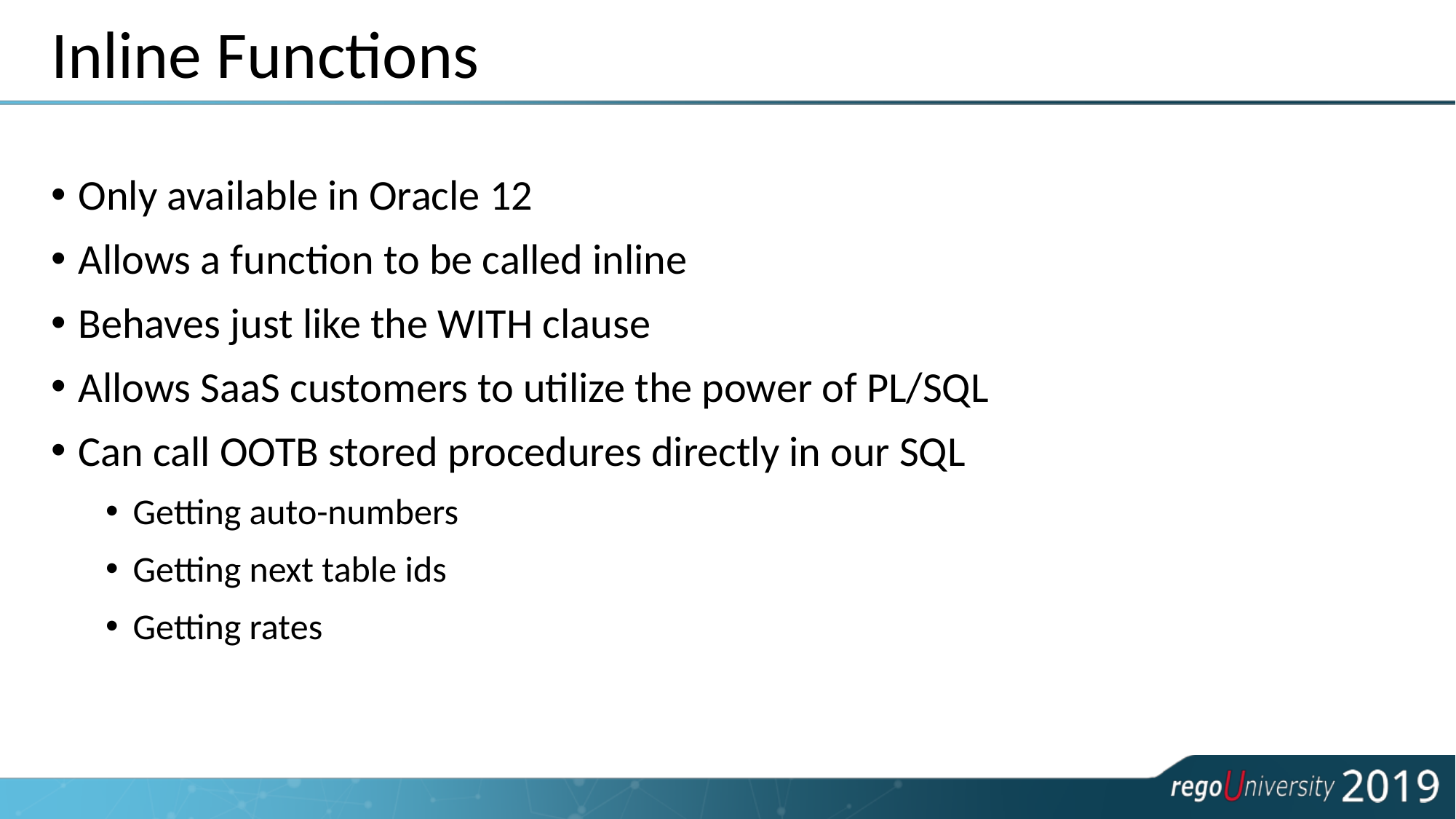

# Inline Functions
Only available in Oracle 12
Allows a function to be called inline
Behaves just like the WITH clause
Allows SaaS customers to utilize the power of PL/SQL
Can call OOTB stored procedures directly in our SQL
Getting auto-numbers
Getting next table ids
Getting rates